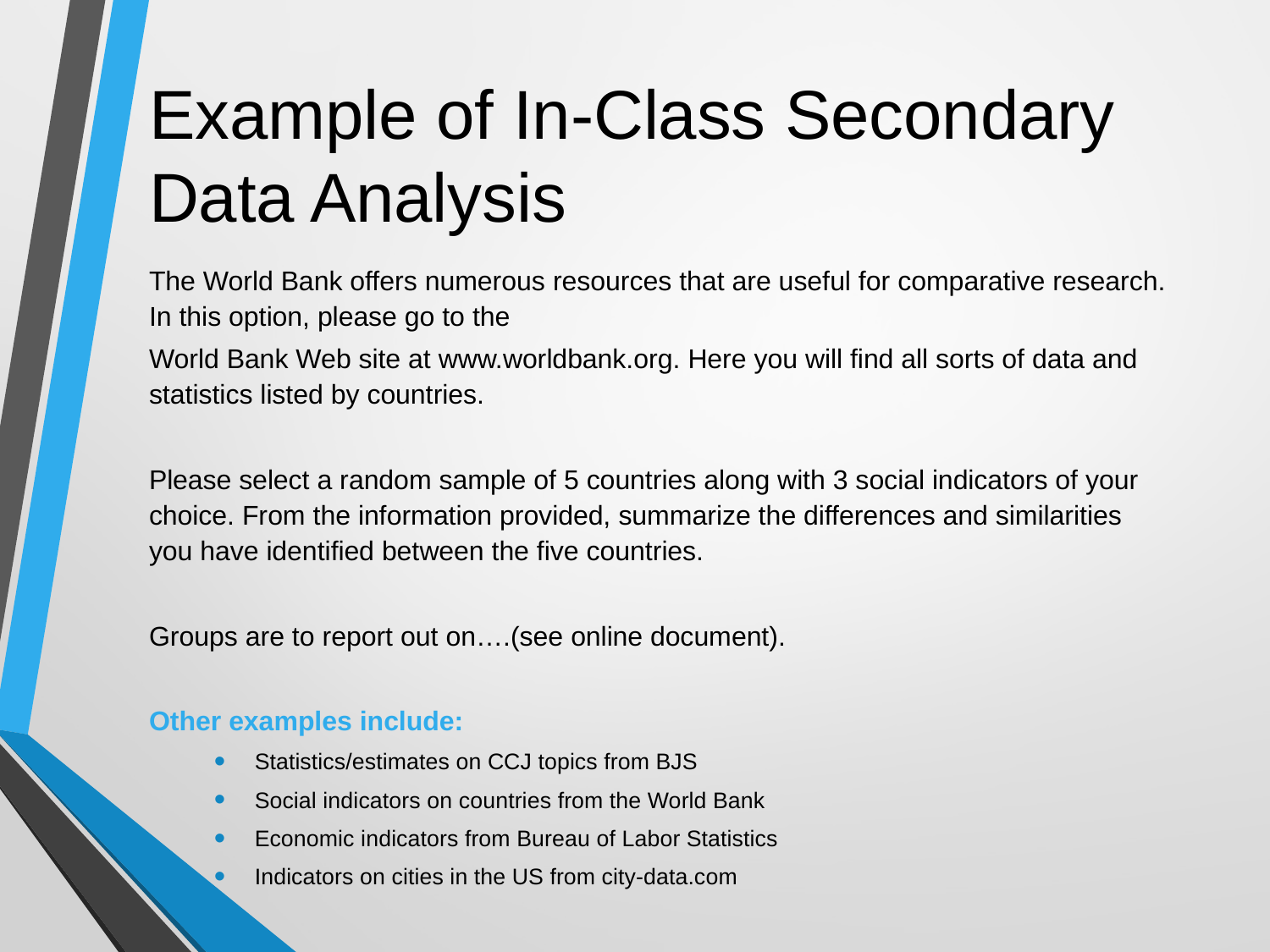

# Example of In-Class Secondary Data Analysis
The World Bank offers numerous resources that are useful for comparative research. In this option, please go to the
World Bank Web site at www.worldbank.org. Here you will find all sorts of data and statistics listed by countries.

Please select a random sample of 5 countries along with 3 social indicators of your choice. From the information provided, summarize the differences and similarities you have identified between the five countries.

Groups are to report out on….(see online document).

Other examples include:
Statistics/estimates on CCJ topics from BJS
Social indicators on countries from the World Bank
Economic indicators from Bureau of Labor Statistics
Indicators on cities in the US from city-data.com